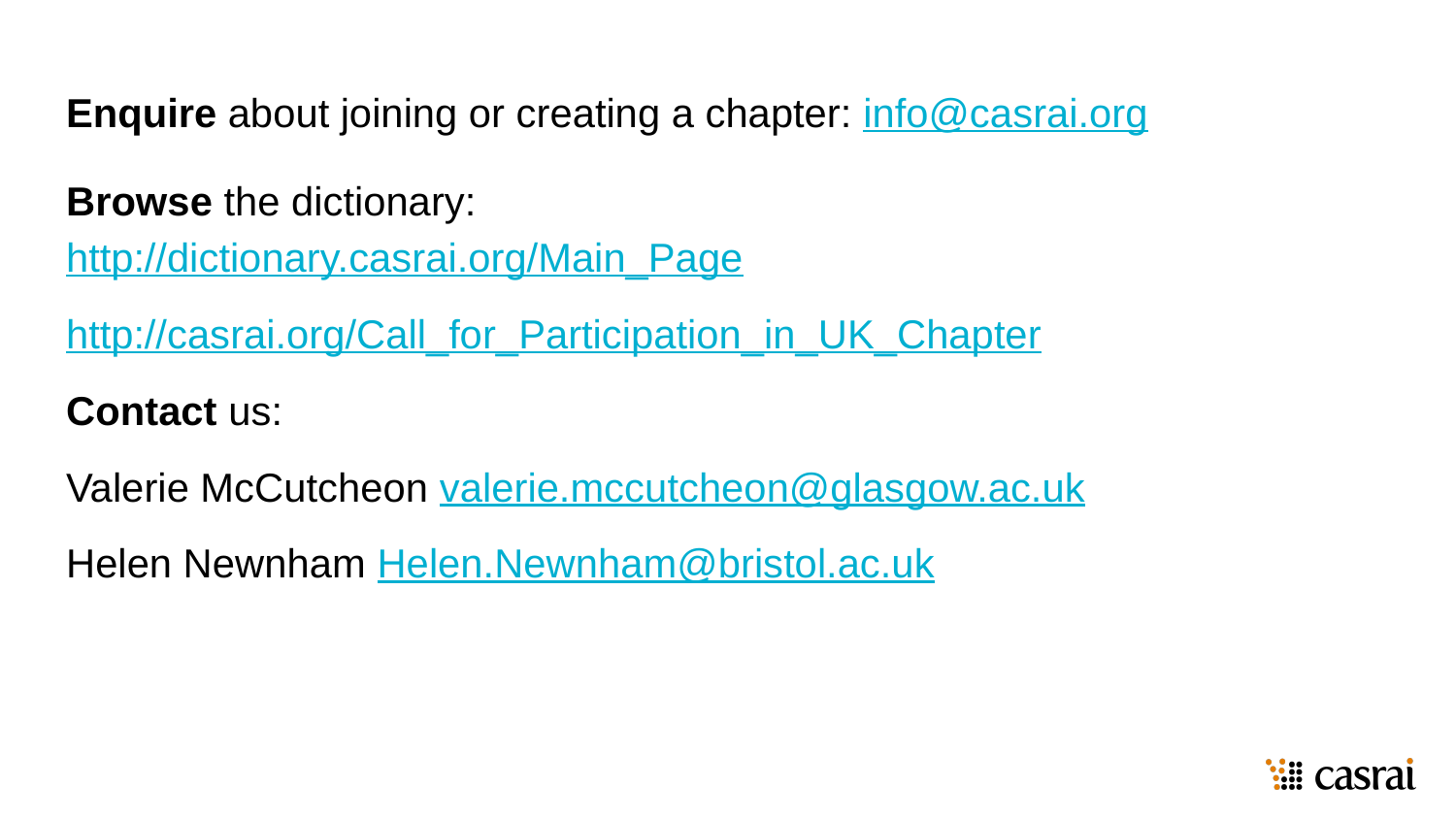

Enquire about joining or creating a chapter: info@casrai.org
Browse the dictionary:
http://dictionary.casrai.org/Main_Page
http://casrai.org/Call_for_Participation_in_UK_Chapter
Contact us:
Valerie McCutcheon valerie.mccutcheon@glasgow.ac.uk
Helen Newnham Helen.Newnham@bristol.ac.uk